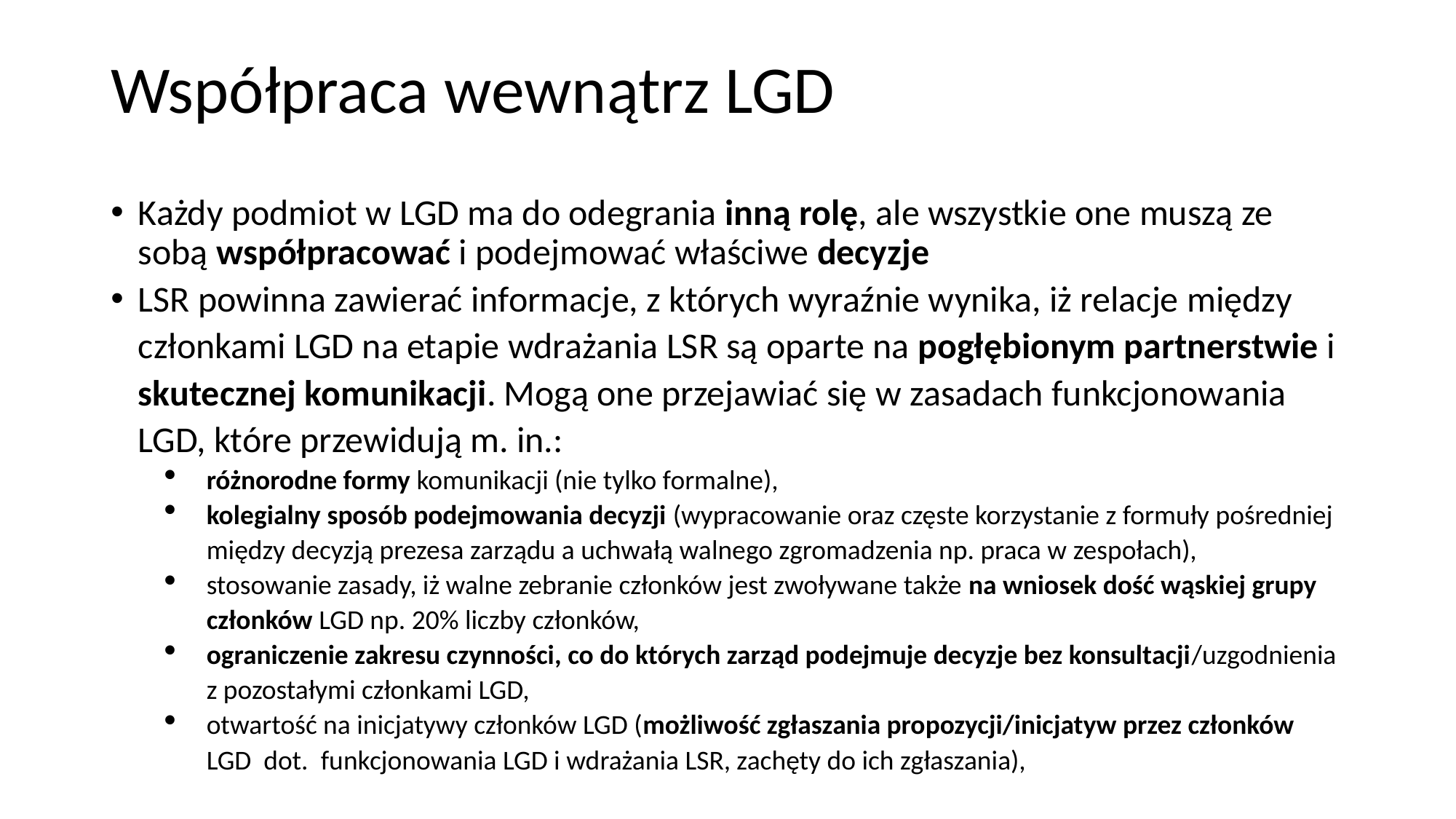

# Współpraca wewnątrz LGD
Każdy podmiot w LGD ma do odegrania inną rolę, ale wszystkie one muszą ze sobą współpracować i podejmować właściwe decyzje
LSR powinna zawierać informacje, z których wyraźnie wynika, iż relacje między członkami LGD na etapie wdrażania LSR są oparte na pogłębionym partnerstwie i skutecznej komunikacji. Mogą one przejawiać się w zasadach funkcjonowania LGD, które przewidują m. in.:
różnorodne formy komunikacji (nie tylko formalne),
kolegialny sposób podejmowania decyzji (wypracowanie oraz częste korzystanie z formuły pośredniej między decyzją prezesa zarządu a uchwałą walnego zgromadzenia np. praca w zespołach),
stosowanie zasady, iż walne zebranie członków jest zwoływane także na wniosek dość wąskiej grupy członków LGD np. 20% liczby członków,
ograniczenie zakresu czynności, co do których zarząd podejmuje decyzje bez konsultacji/uzgodnienia z pozostałymi członkami LGD,
otwartość na inicjatywy członków LGD (możliwość zgłaszania propozycji/inicjatyw przez członków LGD  dot.  funkcjonowania LGD i wdrażania LSR, zachęty do ich zgłaszania),